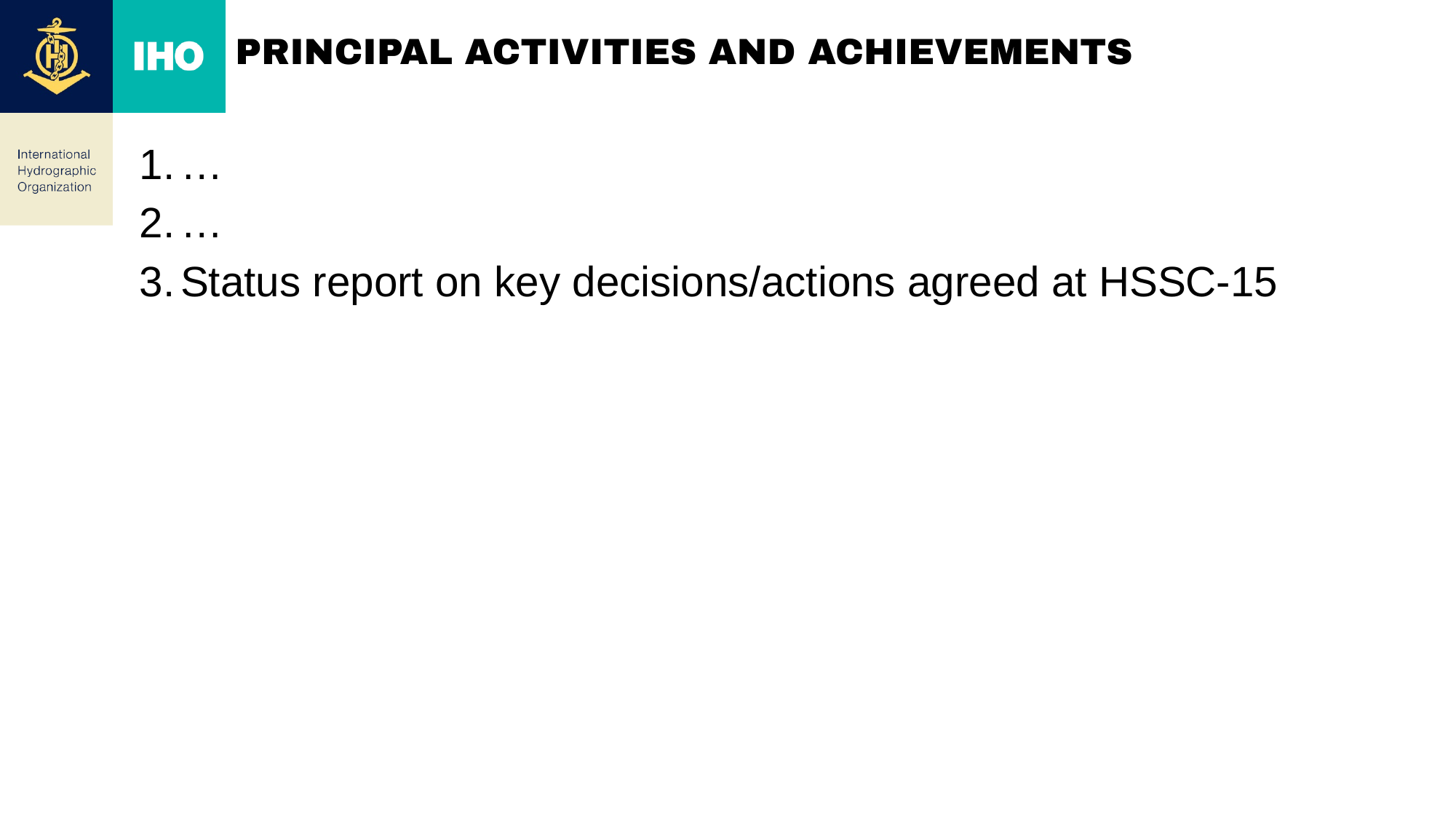

# PRINCIPAL ACTIVITIES AND ACHIEVEMENTS
…
…
Status report on key decisions/actions agreed at HSSC-15